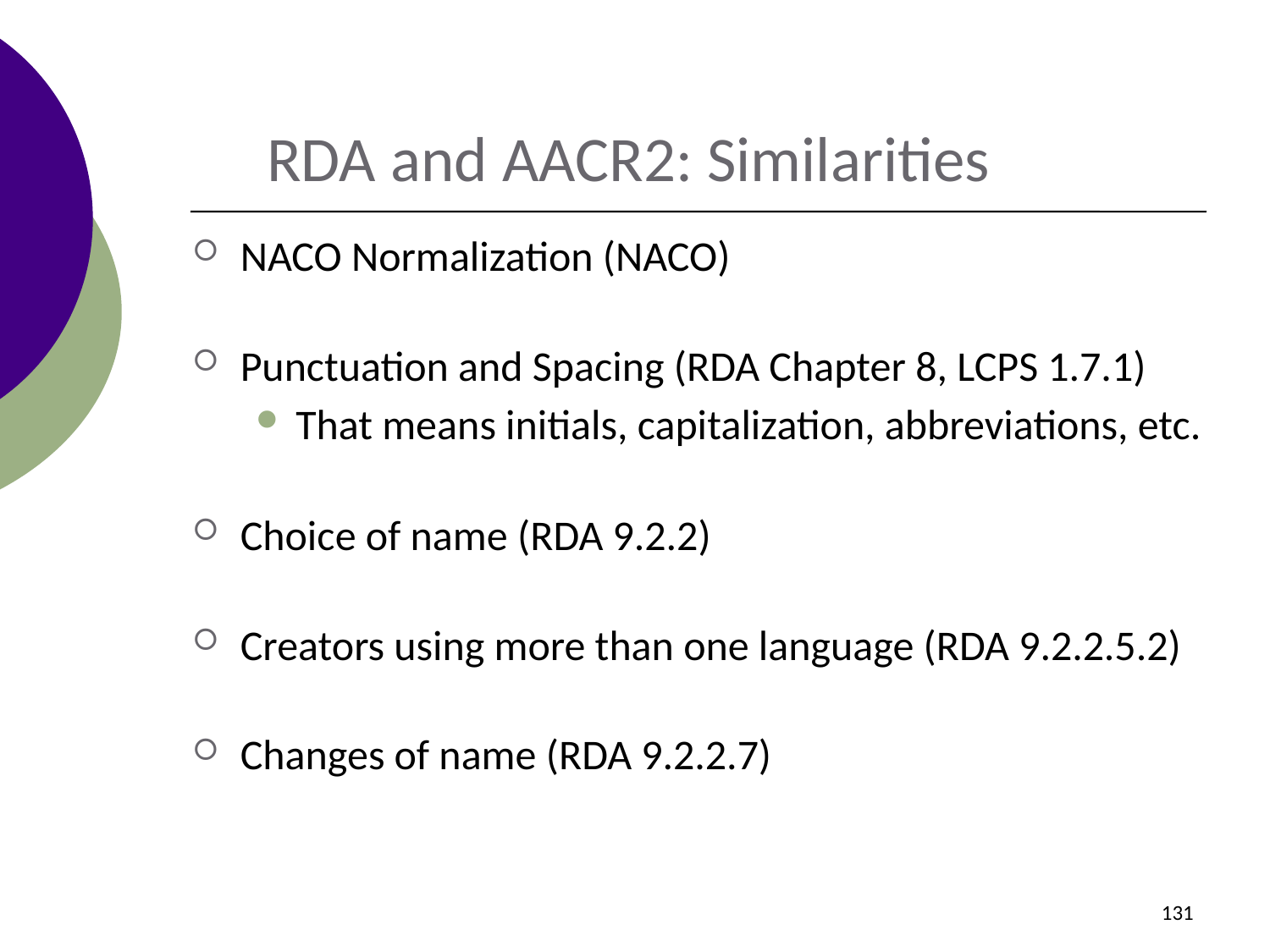

RDA and AACR2: Similarities
NACO Normalization (NACO)
Punctuation and Spacing (RDA Chapter 8, LCPS 1.7.1)
That means initials, capitalization, abbreviations, etc.
Choice of name (RDA 9.2.2)
Creators using more than one language (RDA 9.2.2.5.2)
Changes of name (RDA 9.2.2.7)

131